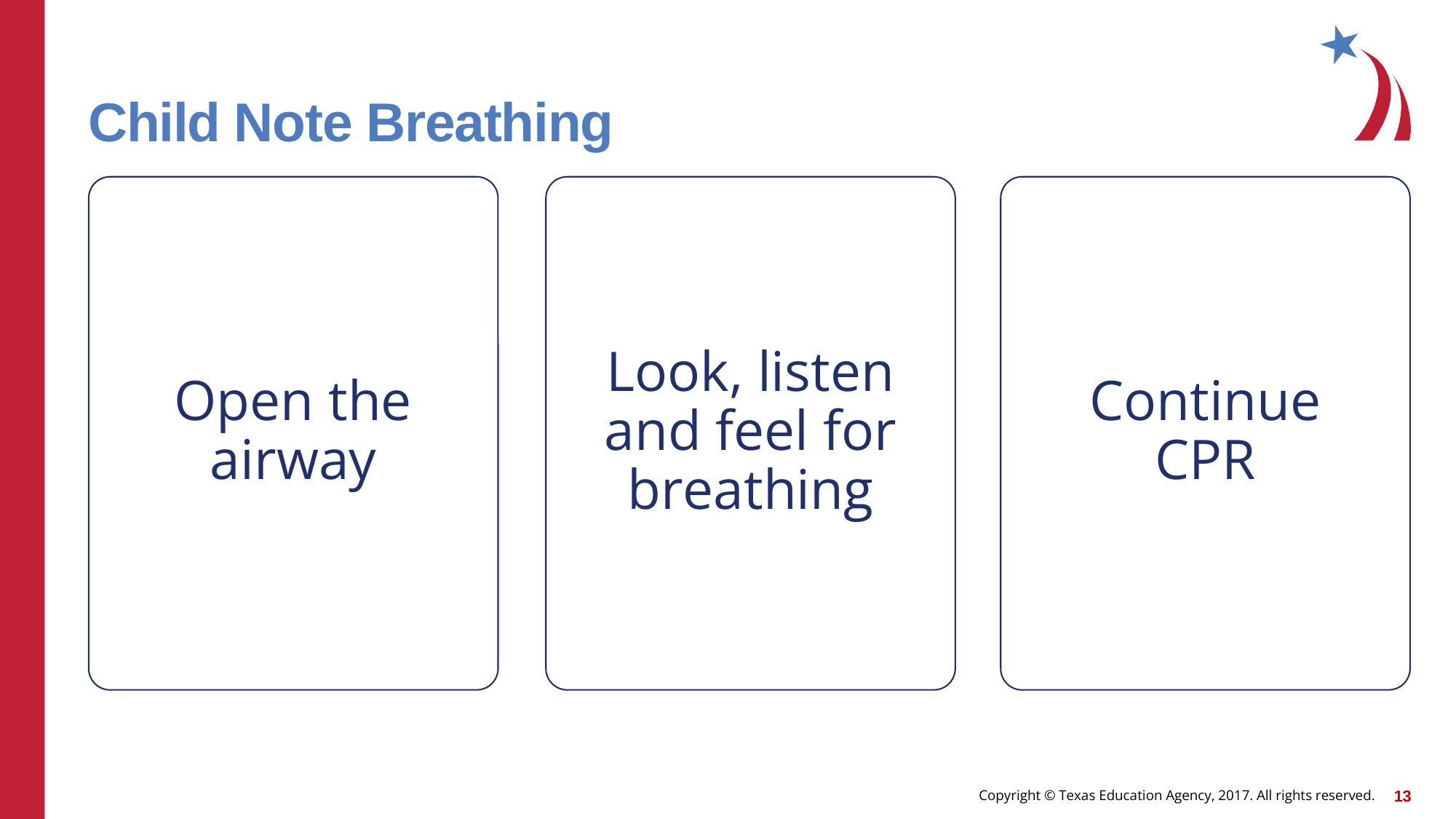

# Child Note Breathing
Open the airway
Look, listen and feel for breathing
Continue CPR